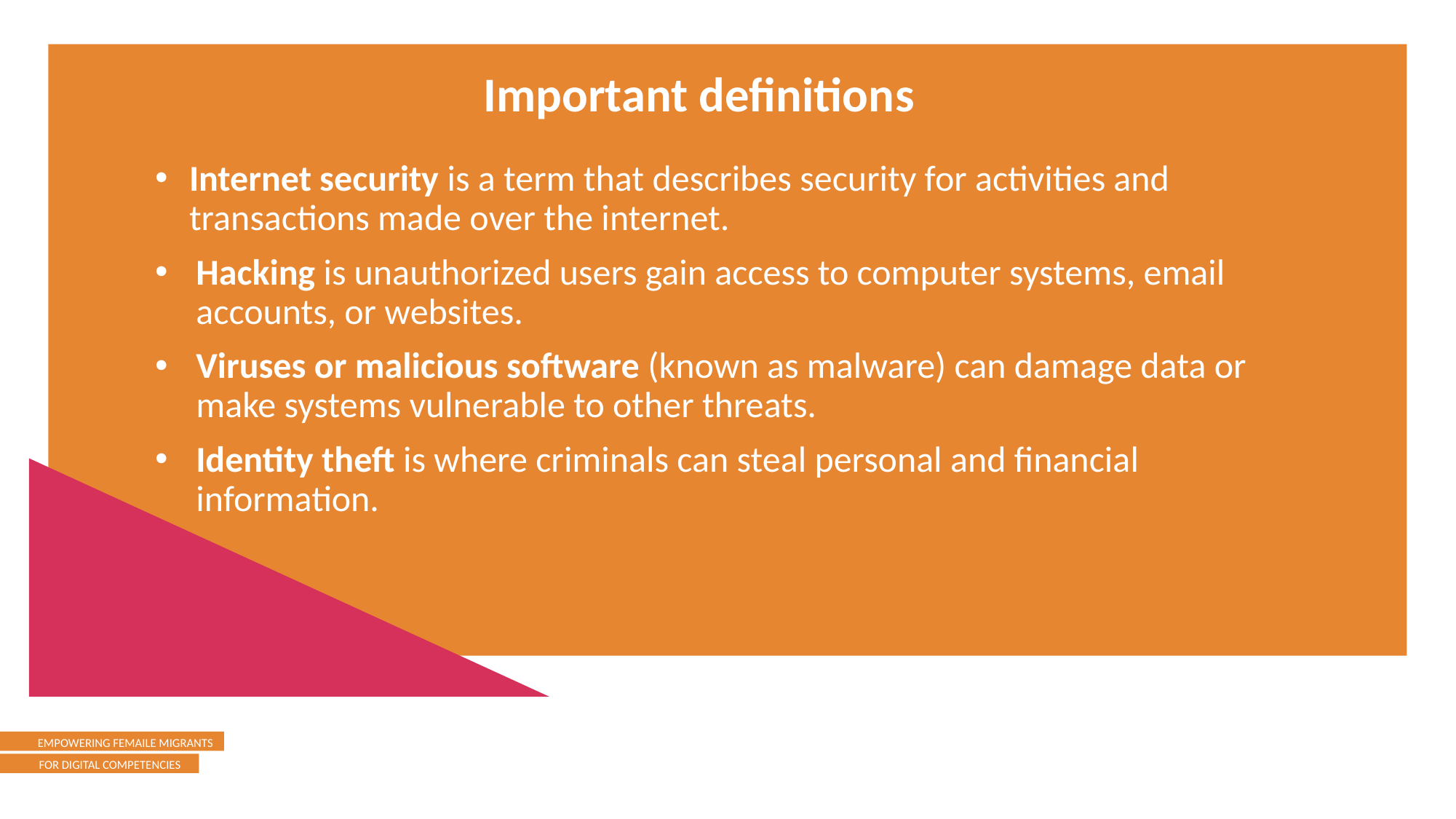

Important definitions
Internet security is a term that describes security for activities and transactions made over the internet.
Hacking is unauthorized users gain access to computer systems, email accounts, or websites.
Viruses or malicious software (known as malware) can damage data or make systems vulnerable to other threats.
Identity theft is where criminals can steal personal and financial information.